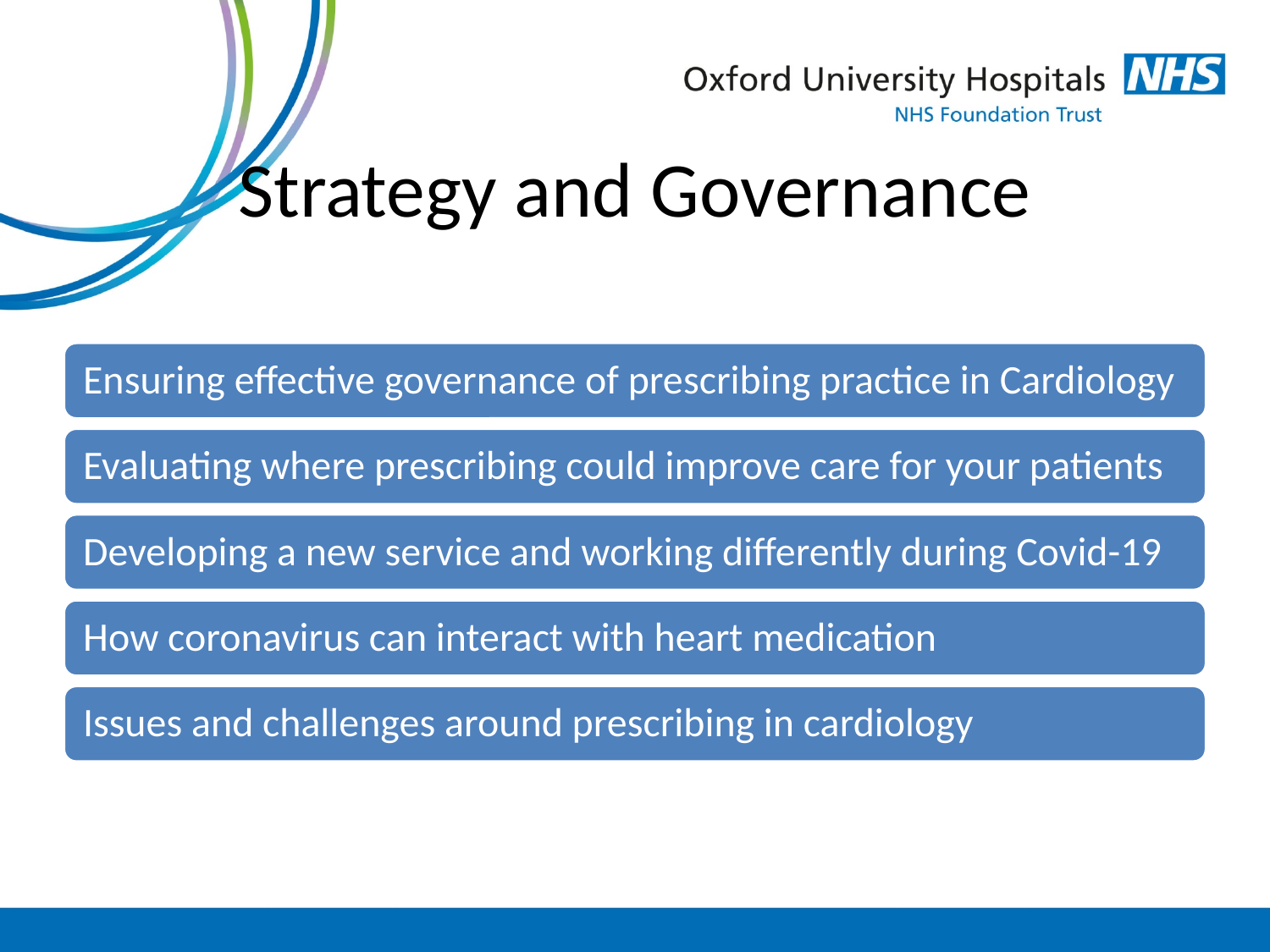

# Strategy and Governance
Ensuring effective governance of prescribing practice in Cardiology
Evaluating where prescribing could improve care for your patients
Developing a new service and working differently during Covid-19
How coronavirus can interact with heart medication
Issues and challenges around prescribing in cardiology